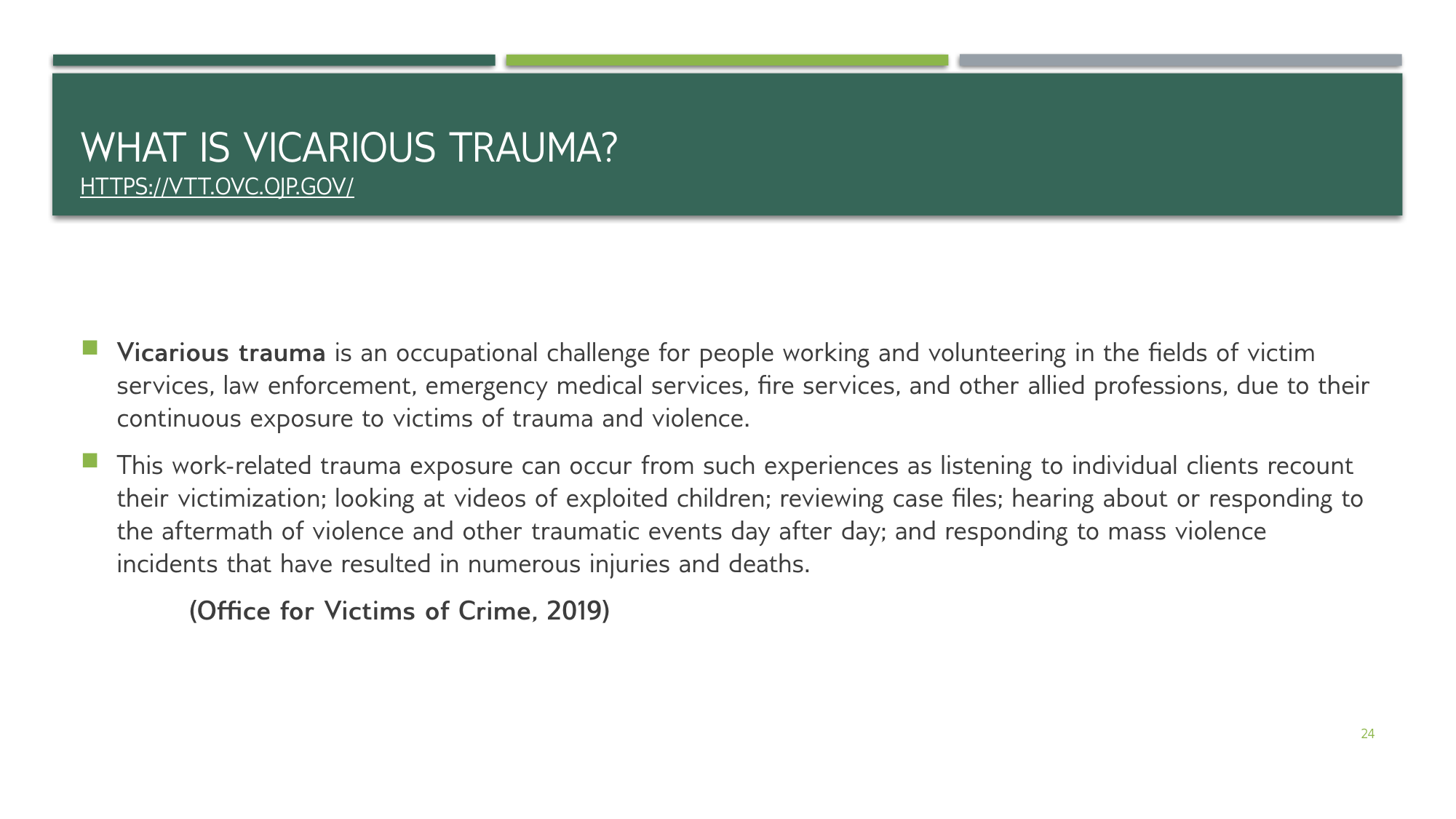

# What is vicarious trauma? https://vtt.ovc.ojp.gov/
Vicarious trauma is an occupational challenge for people working and volunteering in the fields of victim services, law enforcement, emergency medical services, fire services, and other allied professions, due to their continuous exposure to victims of trauma and violence.
This work-related trauma exposure can occur from such experiences as listening to individual clients recount their victimization; looking at videos of exploited children; reviewing case files; hearing about or responding to the aftermath of violence and other traumatic events day after day; and responding to mass violence incidents that have resulted in numerous injuries and deaths.
	(Office for Victims of Crime, 2019)
24